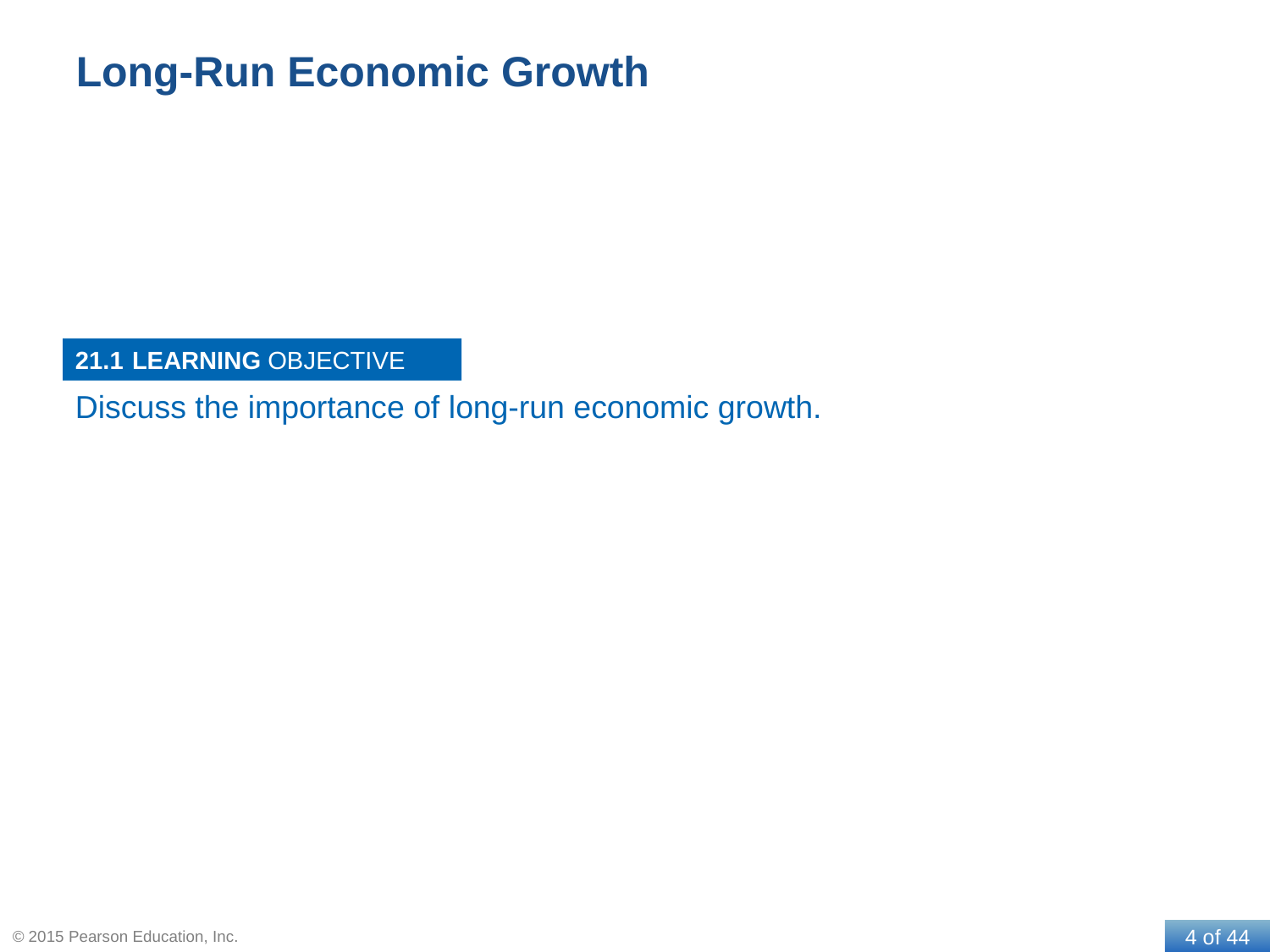

# Long-Run Economic Growth
21.1
Discuss the importance of long-run economic growth.